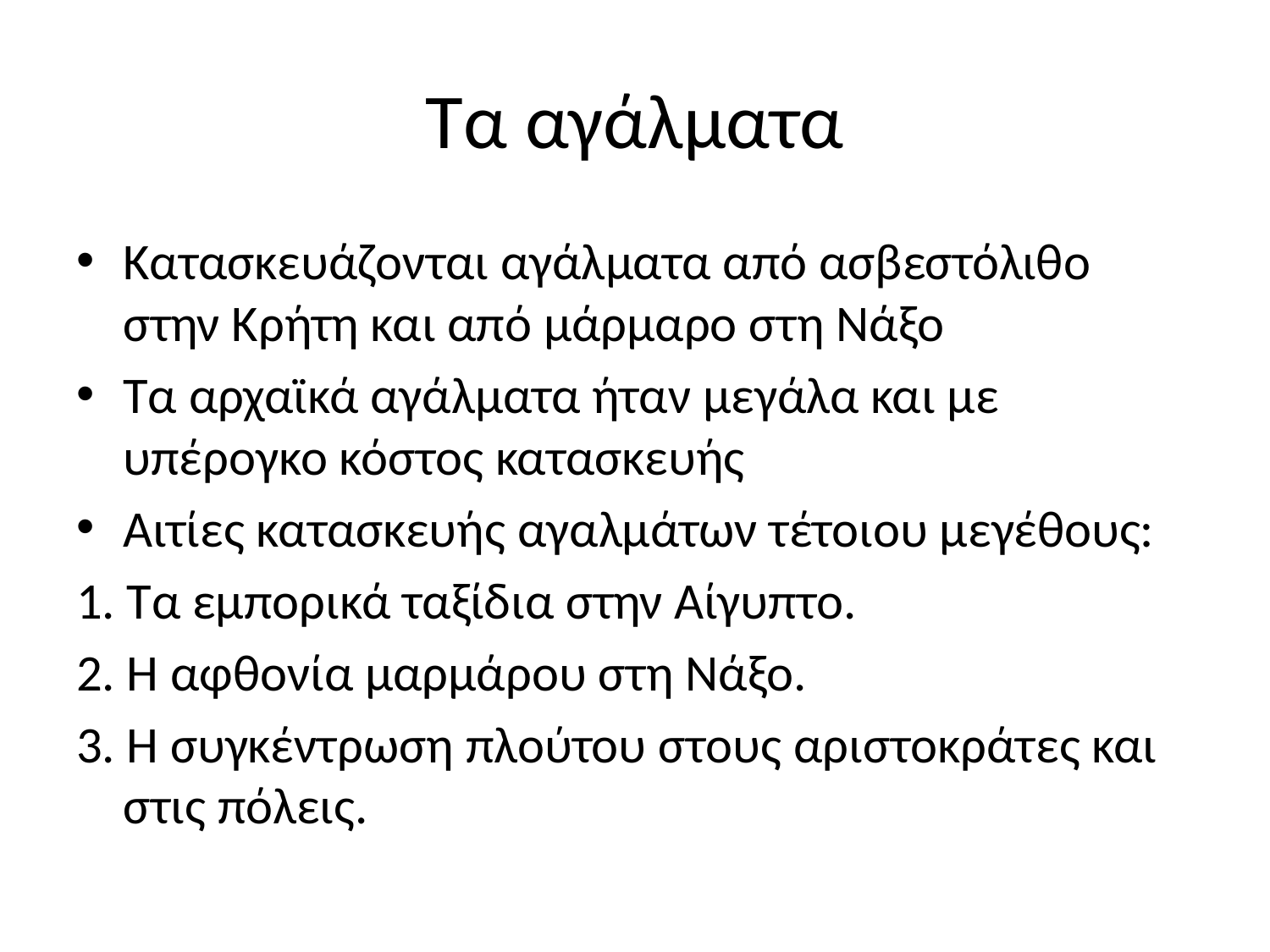

# Τα αγάλματα
Κατασκευάζονται αγάλματα από ασβεστόλιθο στην Κρήτη και από μάρμαρο στη Νάξο
Τα αρχαϊκά αγάλματα ήταν μεγάλα και με υπέρογκο κόστος κατασκευής
Αιτίες κατασκευής αγαλμάτων τέτοιου μεγέθους:
1. Τα εμπορικά ταξίδια στην Αίγυπτο.
2. Η αφθονία μαρμάρου στη Νάξο.
3. Η συγκέντρωση πλούτου στους αριστοκράτες και στις πόλεις.